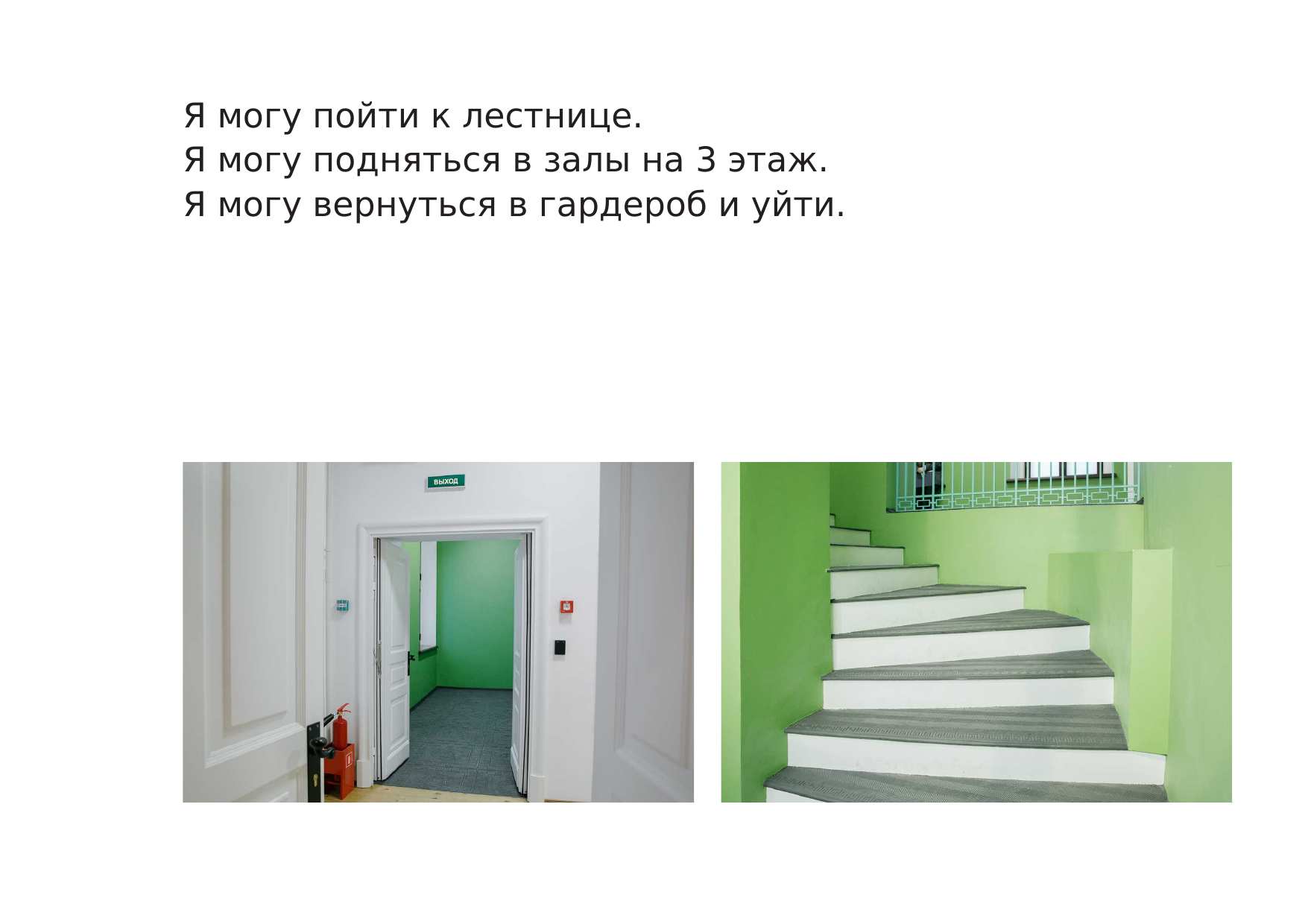

Я могу пойти к лестнице.
Я могу подняться в залы на 3 этаж.
Я могу вернуться в гардероб и уйти.